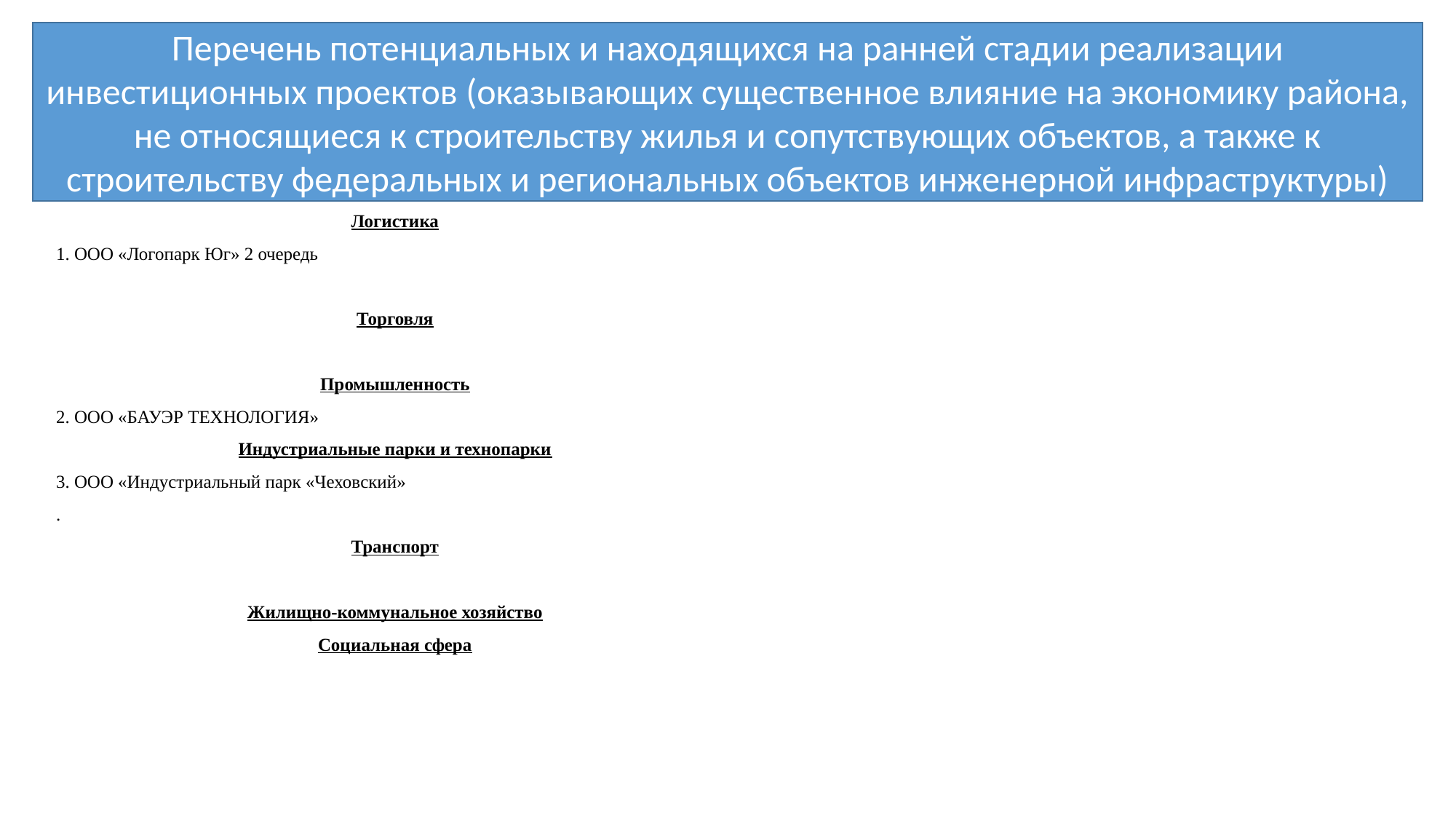

Перечень потенциальных и находящихся на ранней стадии реализации инвестиционных проектов (оказывающих существенное влияние на экономику района, не относящиеся к строительству жилья и сопутствующих объектов, а также к строительству федеральных и региональных объектов инженерной инфраструктуры)

Логистика
1. ООО «Логопарк Юг» 2 очередь

Торговля

Промышленность
2. ООО «БАУЭР ТЕХНОЛОГИЯ»
Индустриальные парки и технопарки
3. ООО «Индустриальный парк «Чеховский»
.
Транспорт

Жилищно-коммунальное хозяйство
Социальная сфера